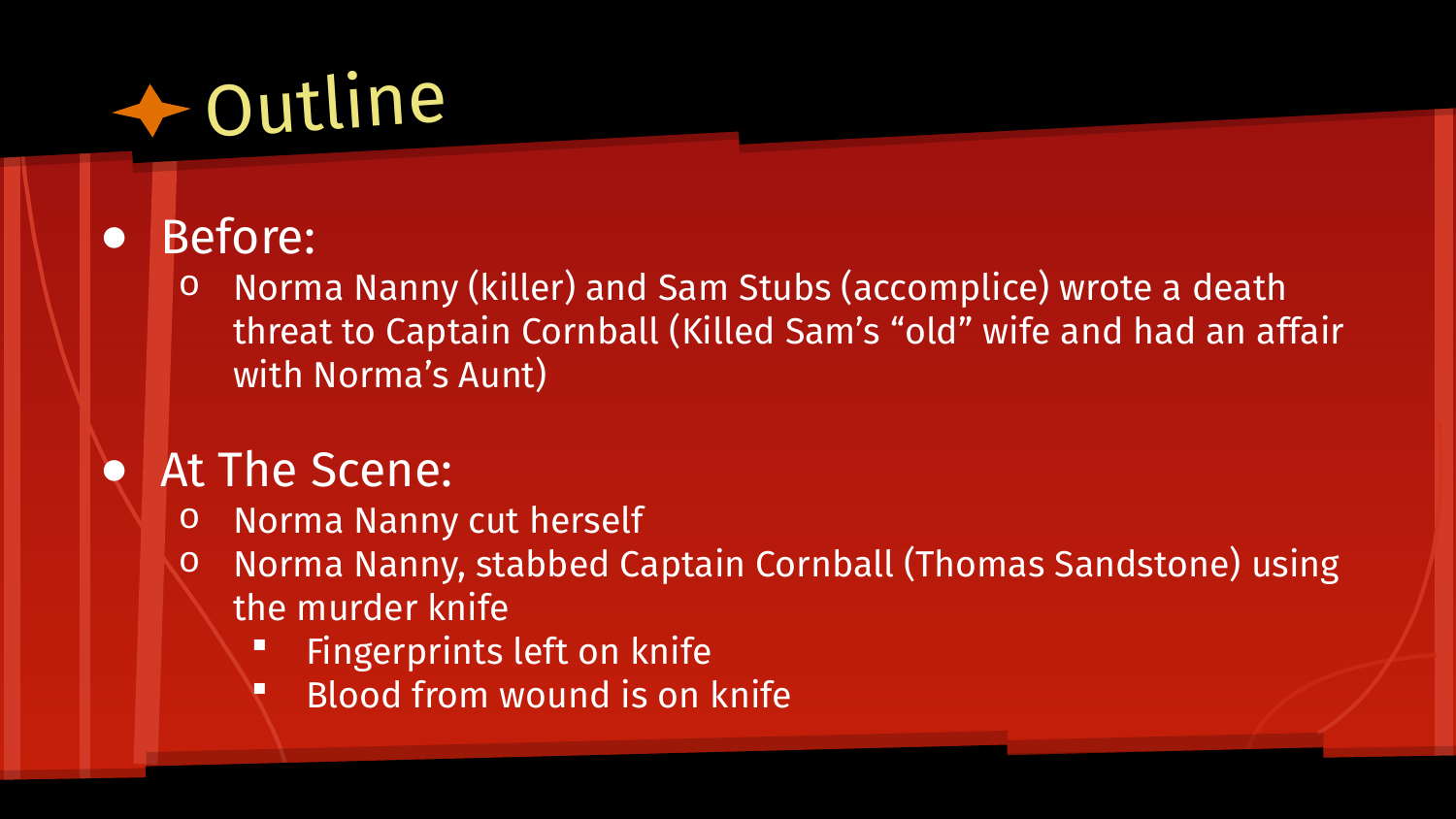

# Outline
Before:
Norma Nanny (killer) and Sam Stubs (accomplice) wrote a death threat to Captain Cornball (Killed Sam’s “old” wife and had an affair with Norma’s Aunt)

At The Scene:
Norma Nanny cut herself
Norma Nanny, stabbed Captain Cornball (Thomas Sandstone) using the murder knife
Fingerprints left on knife
Blood from wound is on knife